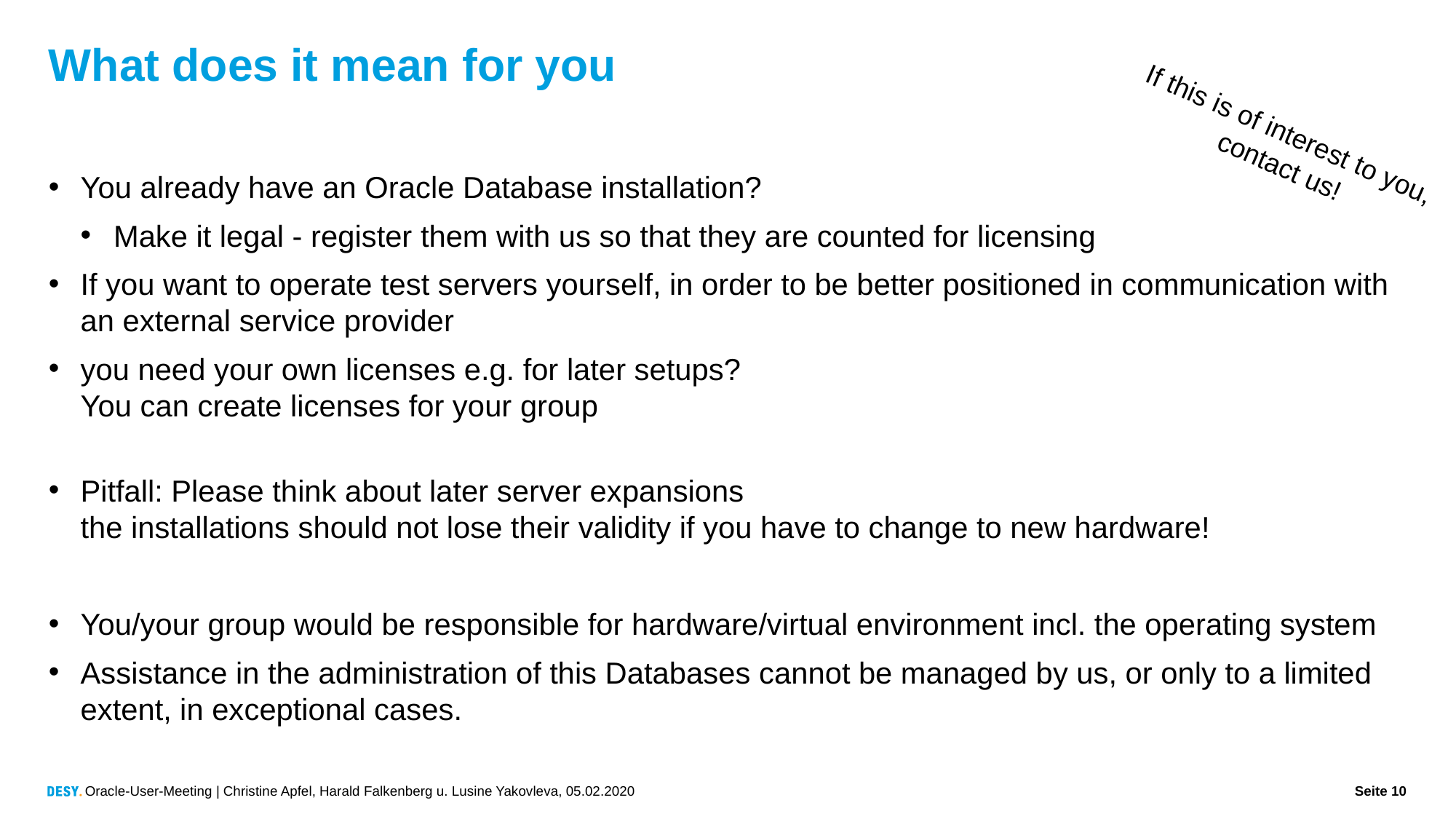

# What does it mean for you

If this is of interest to you,
contact us!
You already have an Oracle Database installation?
Make it legal - register them with us so that they are counted for licensing
If you want to operate test servers yourself, in order to be better positioned in communication with an external service provider
you need your own licenses e.g. for later setups?
You can create licenses for your group
Pitfall: Please think about later server expansions
the installations should not lose their validity if you have to change to new hardware!

You/your group would be responsible for hardware/virtual environment incl. the operating system
Assistance in the administration of this Databases cannot be managed by us, or only to a limited extent, in exceptional cases.
Oracle-User-Meeting | Christine Apfel, Harald Falkenberg u. Lusine Yakovleva, 05.02.2020